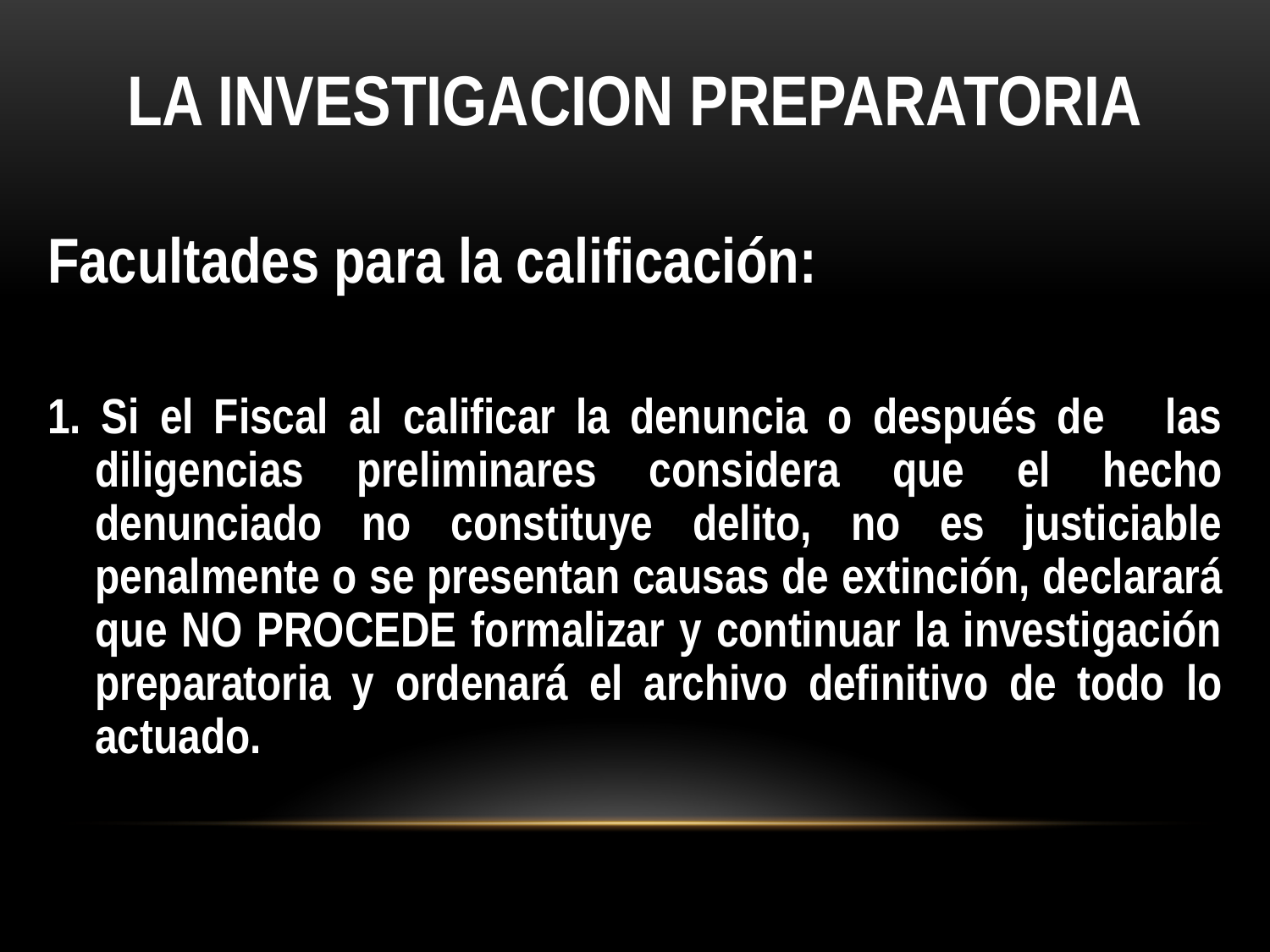

# LA INVESTIGACION PREPARATORIA
Facultades para la calificación:

1. Si el Fiscal al calificar la denuncia o después de   las diligencias preliminares considera que el hecho denunciado no constituye delito, no es justiciable penalmente o se presentan causas de extinción, declarará que NO PROCEDE formalizar y continuar la investigación preparatoria y ordenará el archivo definitivo de todo lo actuado.